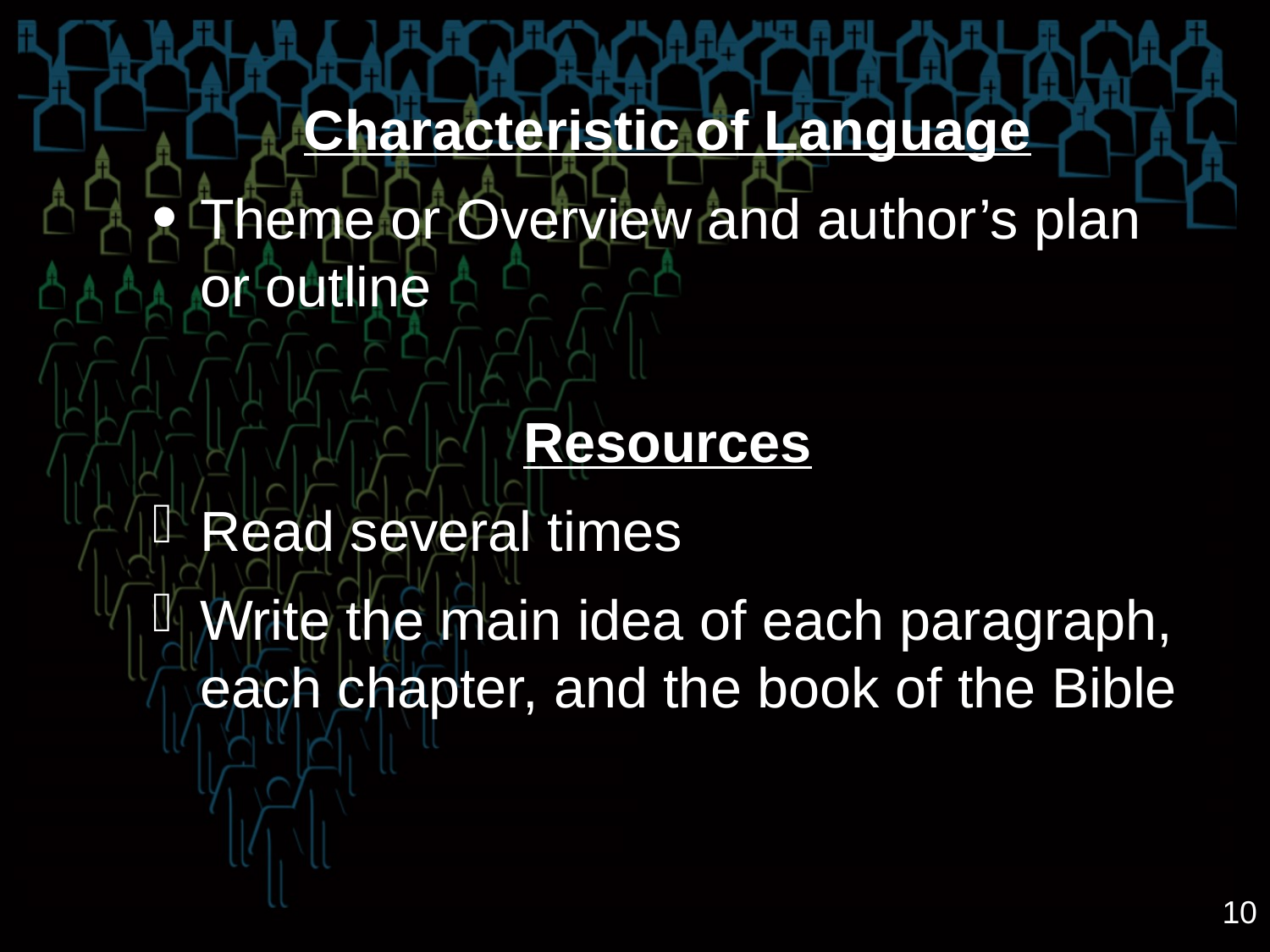

Characteristic of Language
Theme or Overview and author’s plan or outline

Resources
Read several times
Write the main idea of each paragraph, each chapter, and the book of the Bible

10